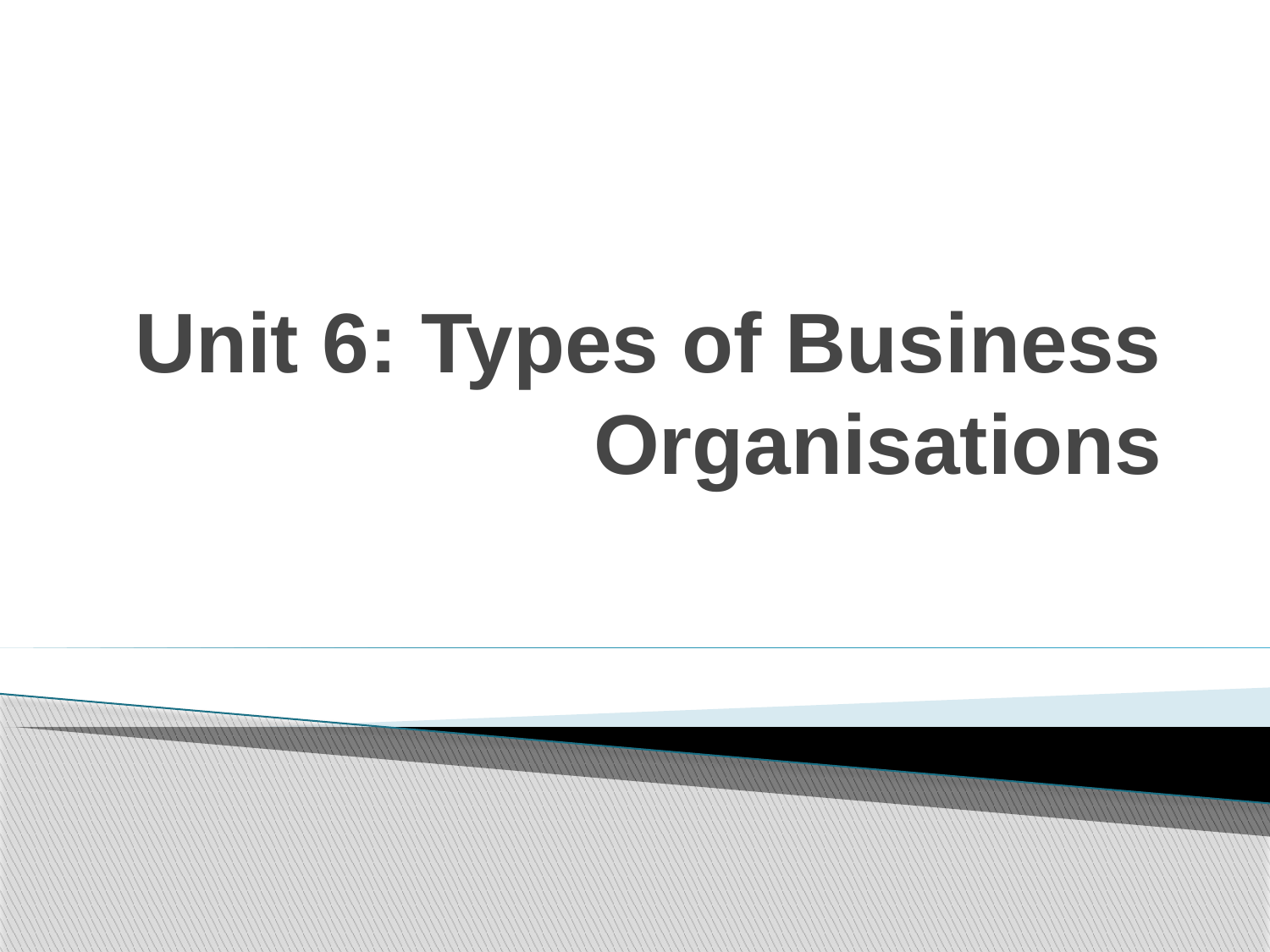

# Unit 6: Types of Business Organisations